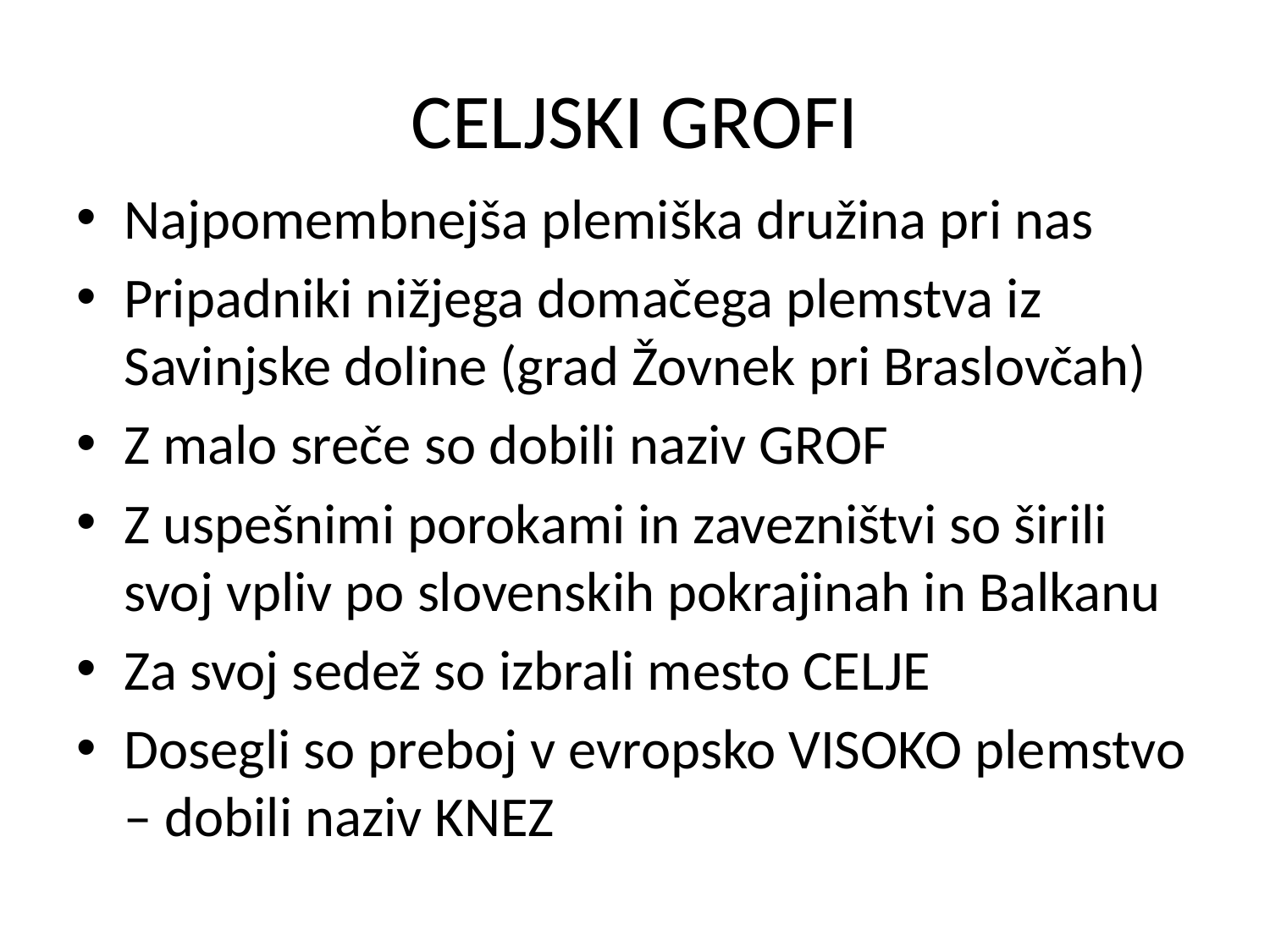

# CELJSKI GROFI
Najpomembnejša plemiška družina pri nas
Pripadniki nižjega domačega plemstva iz Savinjske doline (grad Žovnek pri Braslovčah)
Z malo sreče so dobili naziv GROF
Z uspešnimi porokami in zavezništvi so širili svoj vpliv po slovenskih pokrajinah in Balkanu
Za svoj sedež so izbrali mesto CELJE
Dosegli so preboj v evropsko VISOKO plemstvo – dobili naziv KNEZ